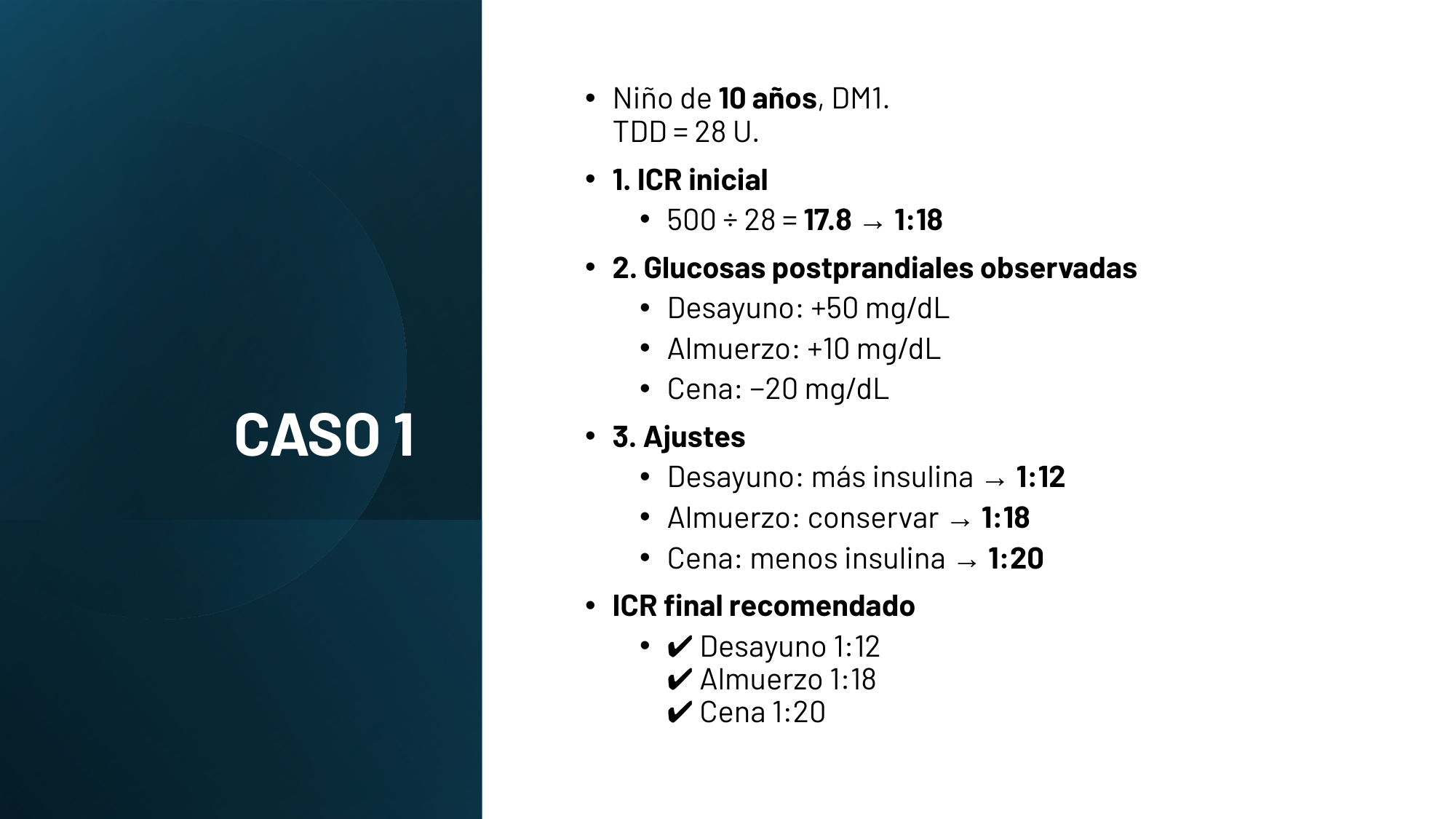

# CASO 1
Niño de 10 años, DM1.
TDD = 28 U.
1. ICR inicial
500 ÷ 28 = 17.8 → 1:18
2. Glucosas postprandiales observadas
Desayuno: +50 mg/dL
Almuerzo: +10 mg/dL
Cena: −20 mg/dL
3. Ajustes
Desayuno: más insulina → 1:12
Almuerzo: conservar → 1:18
Cena: menos insulina → 1:20
ICR final recomendado
✔ Desayuno 1:12
✔ Almuerzo 1:18
✔ Cena 1:20